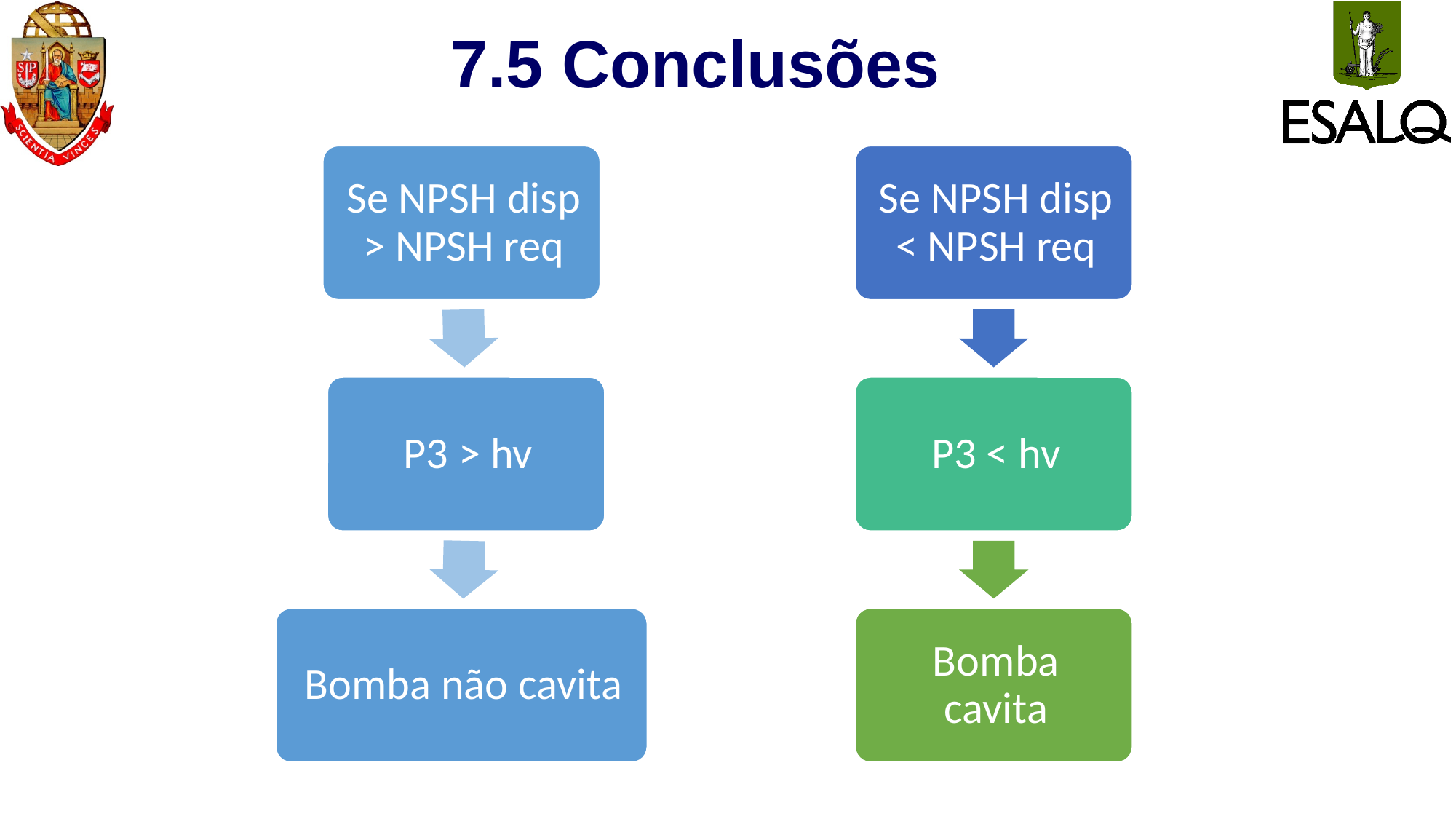

# 7.5 Conclusões
Se NPSH disp > NPSH req

P3 > hv

Bomba não cavita
Se NPSH disp < NPSH req

P3 < hv

Bomba cavita